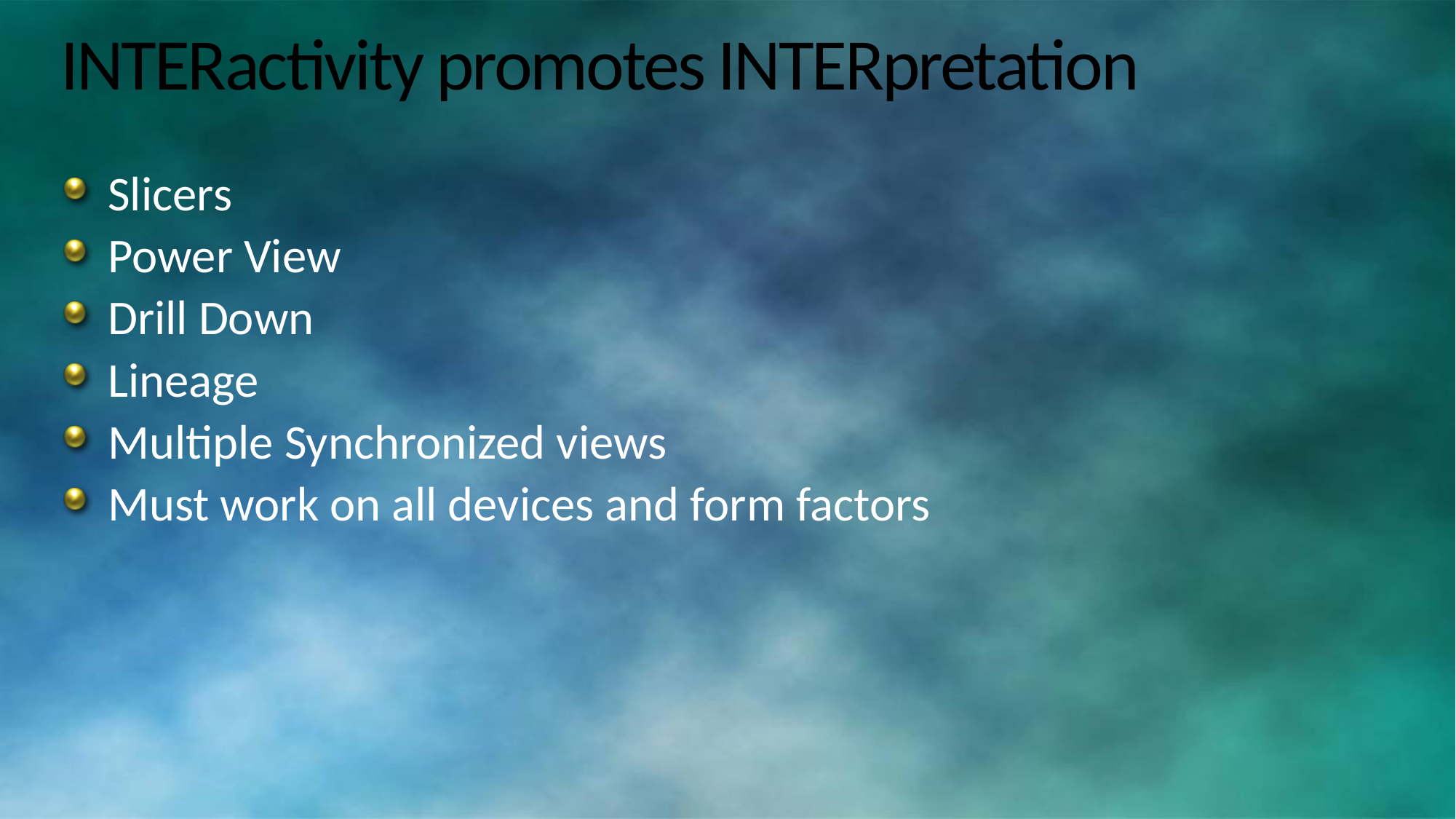

# INTERactivity promotes INTERpretation
Slicers
Power View
Drill Down
Lineage
Multiple Synchronized views
Must work on all devices and form factors